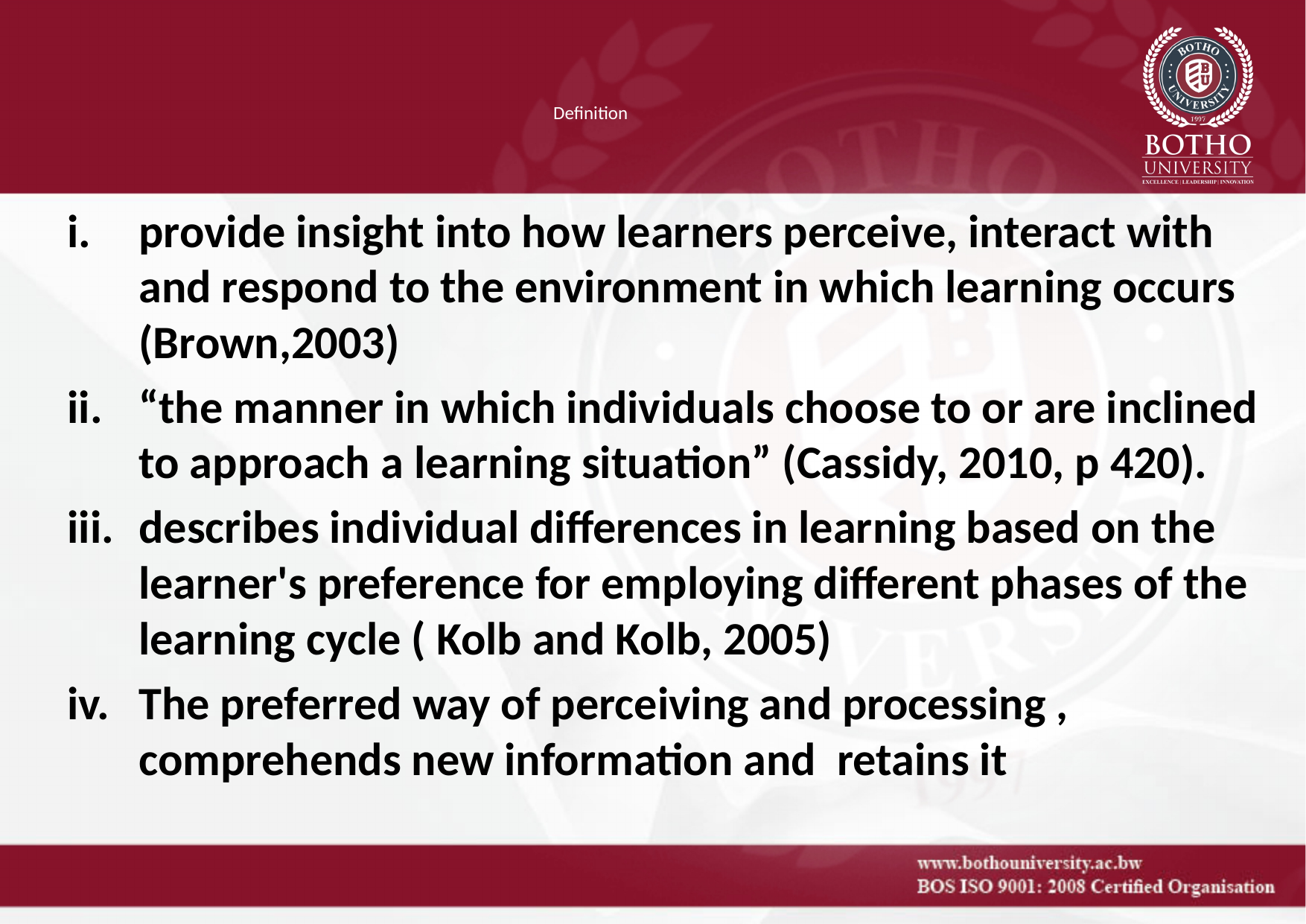

# Definition
provide insight into how learners perceive, interact with and respond to the environment in which learning occurs (Brown,2003)
“the manner in which individuals choose to or are inclined to approach a learning situation” (Cassidy, 2010, p 420).
describes individual differences in learning based on the learner's preference for employing different phases of the learning cycle ( Kolb and Kolb, 2005)
The preferred way of perceiving and processing , comprehends new information and  retains it